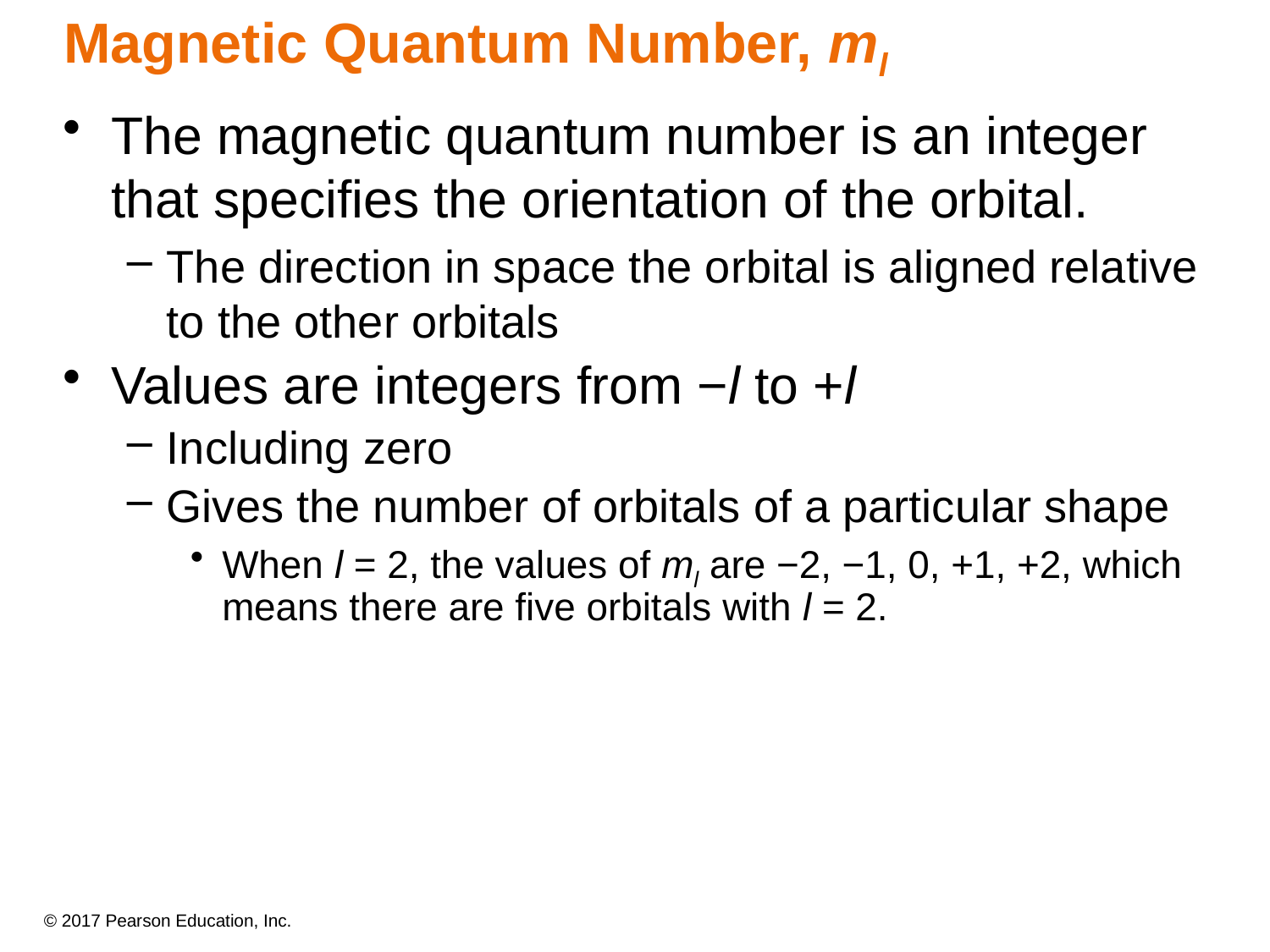

# Magnetic Quantum Number, ml
The magnetic quantum number is an integer that specifies the orientation of the orbital.
The direction in space the orbital is aligned relative to the other orbitals
Values are integers from −l to +l
Including zero
Gives the number of orbitals of a particular shape
When l = 2, the values of ml are −2, −1, 0, +1, +2, which means there are five orbitals with l = 2.